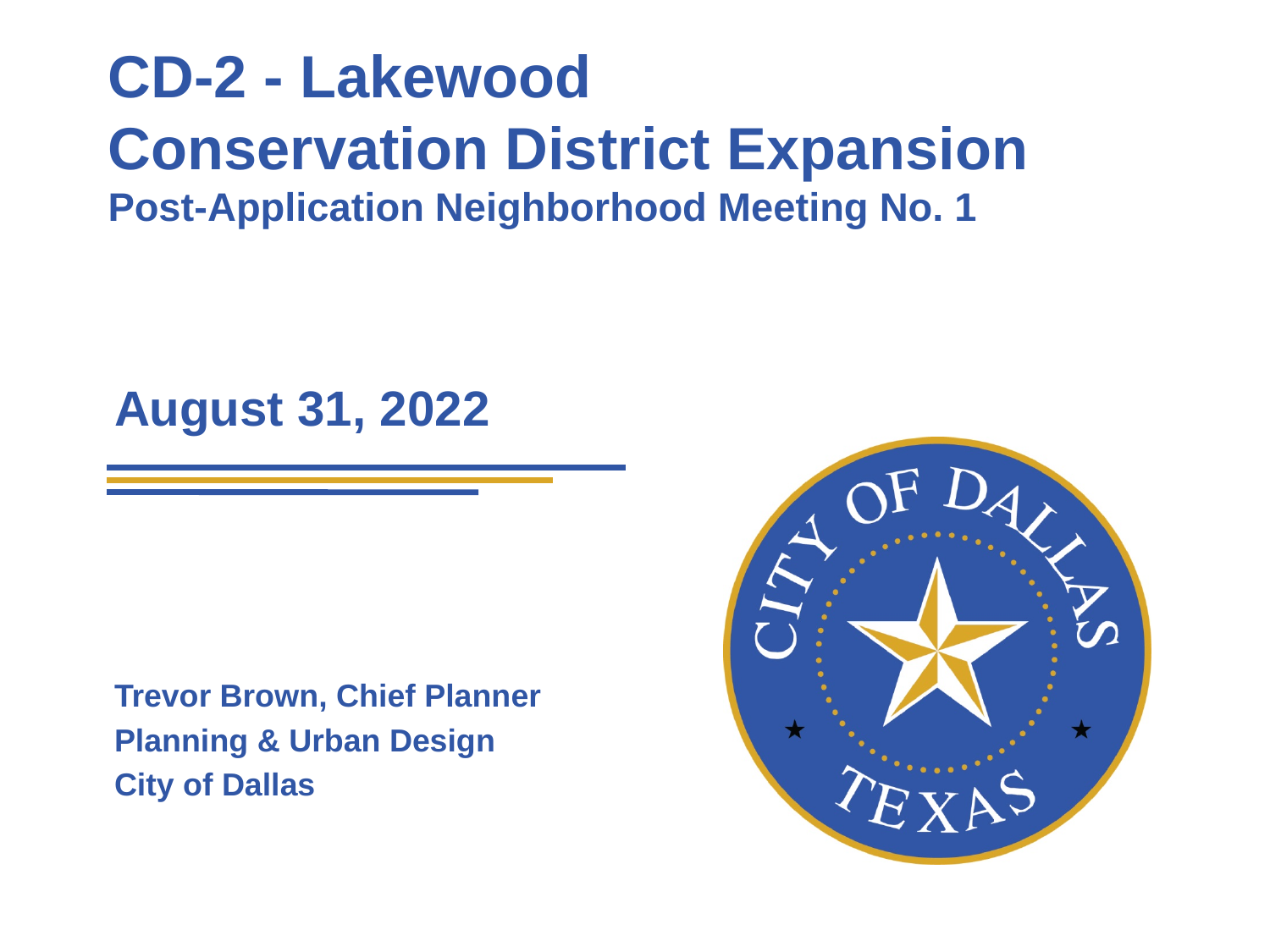

# CD-2 - Lakewood Conservation District Expansion Post-Application Neighborhood Meeting No. 1
August 31, 2022
Trevor Brown, Chief Planner
Planning & Urban Design
City of Dallas